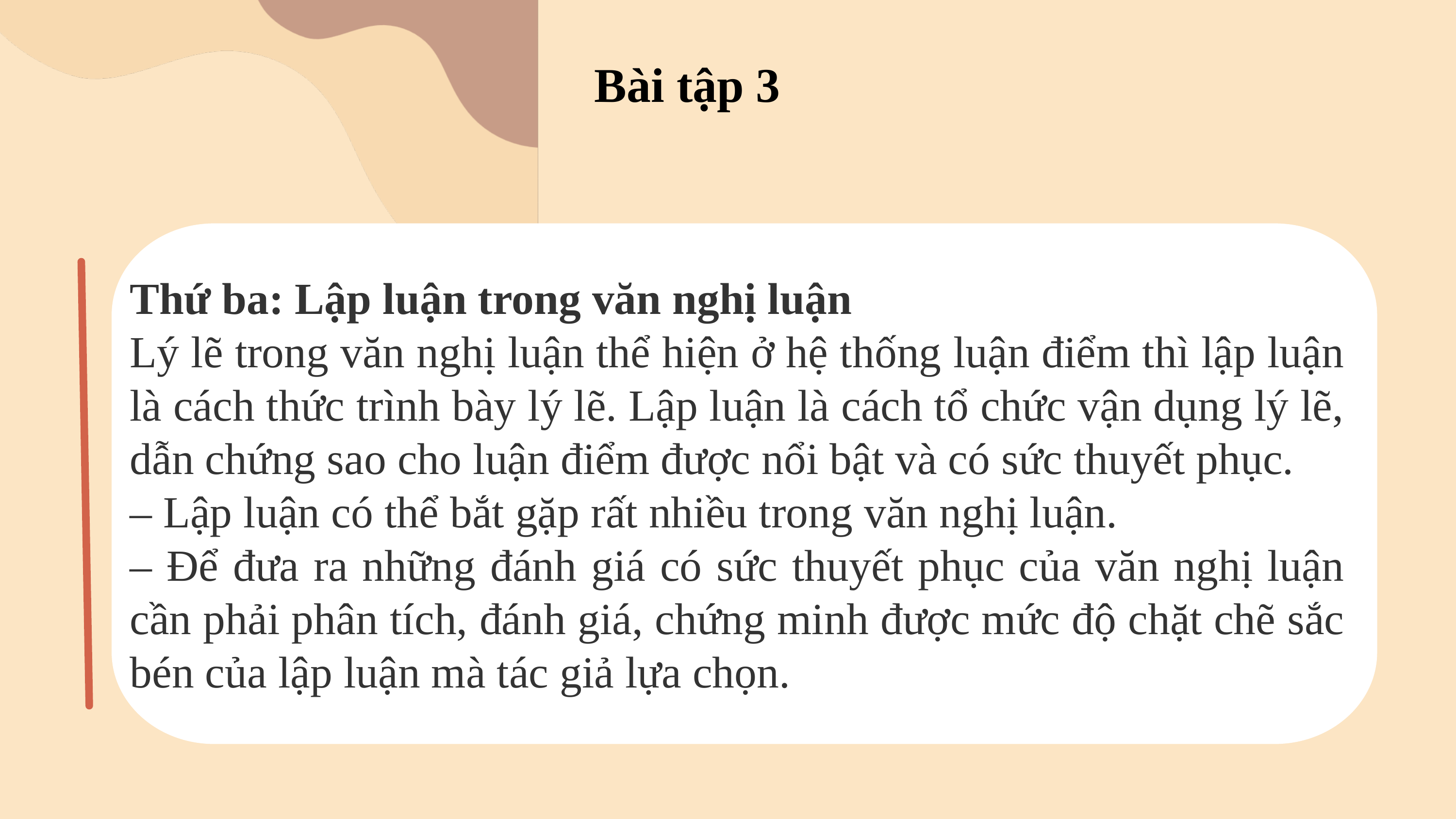

Bài tập 3

Thứ ba: Lập luận trong văn nghị luận
Lý lẽ trong văn nghị luận thể hiện ở hệ thống luận điểm thì lập luận là cách thức trình bày lý lẽ. Lập luận là cách tổ chức vận dụng lý lẽ, dẫn chứng sao cho luận điểm được nổi bật và có sức thuyết phục.
– Lập luận có thể bắt gặp rất nhiều trong văn nghị luận.
– Để đưa ra những đánh giá có sức thuyết phục của văn nghị luận cần phải phân tích, đánh giá, chứng minh được mức độ chặt chẽ sắc bén của lập luận mà tác giả lựa chọn.